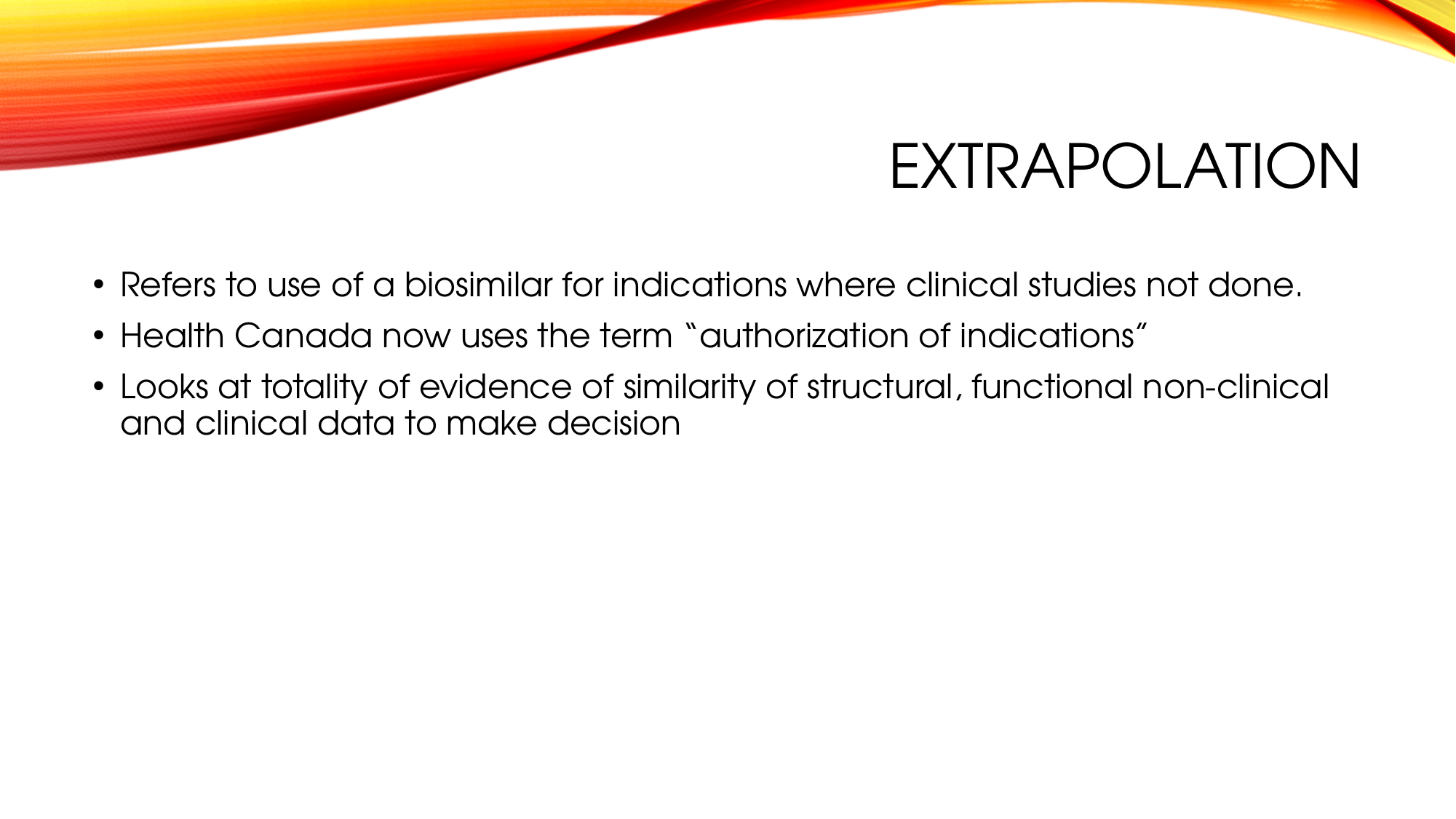

# Extrapolation
Refers to use of a biosimilar for indications where clinical studies not done.
Health Canada now uses the term “authorization of indications”
Looks at totality of evidence of similarity of structural, functional non-clinical and clinical data to make decision